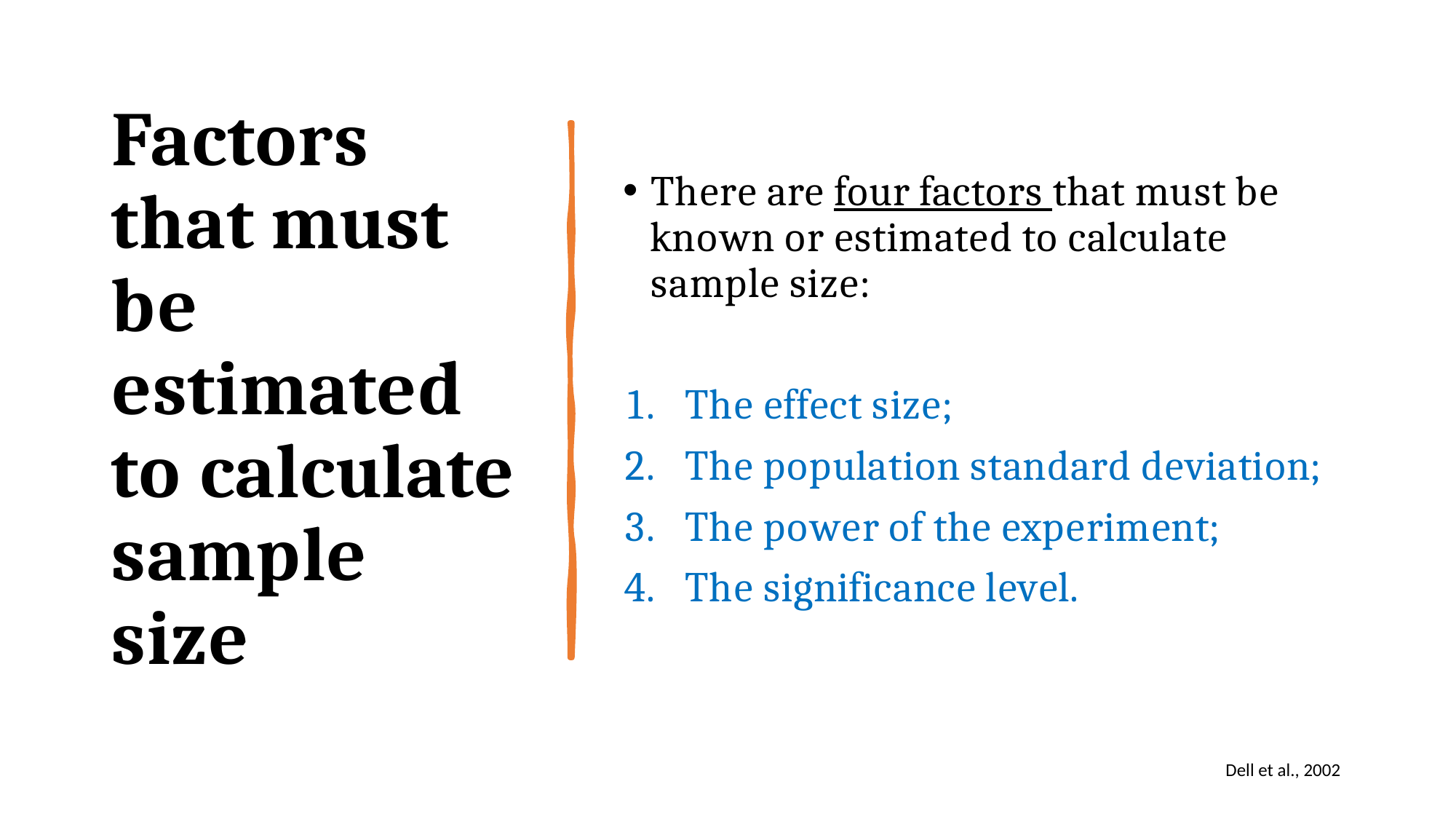

# Factors that must be estimated to calculate sample size
There are four factors that must be known or estimated to calculate sample size:

The effect size;
The population standard deviation;
The power of the experiment;
The significance level.

Dell et al., 2002